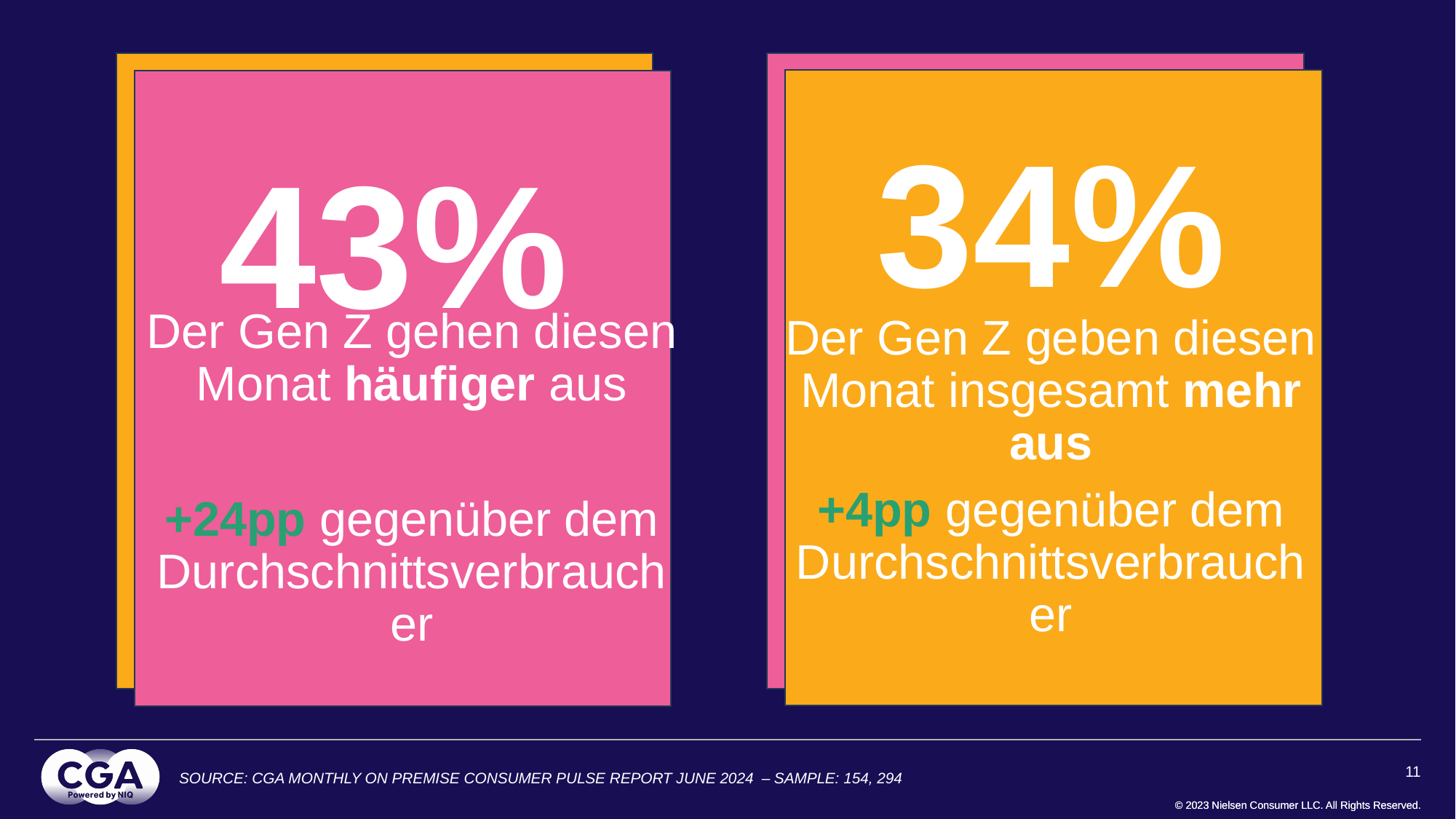

34%
Der Gen Z geben diesen Monat insgesamt mehr aus
+4pp gegenüber dem Durchschnittsverbraucher

43%
Der Gen Z gehen diesen Monat häufiger aus

+24pp gegenüber dem Durchschnittsverbraucher
11
SOURCE: CGA MONTHLY ON PREMISE CONSUMER PULSE REPORT JUNE 2024  – SAMPLE: 154, 294